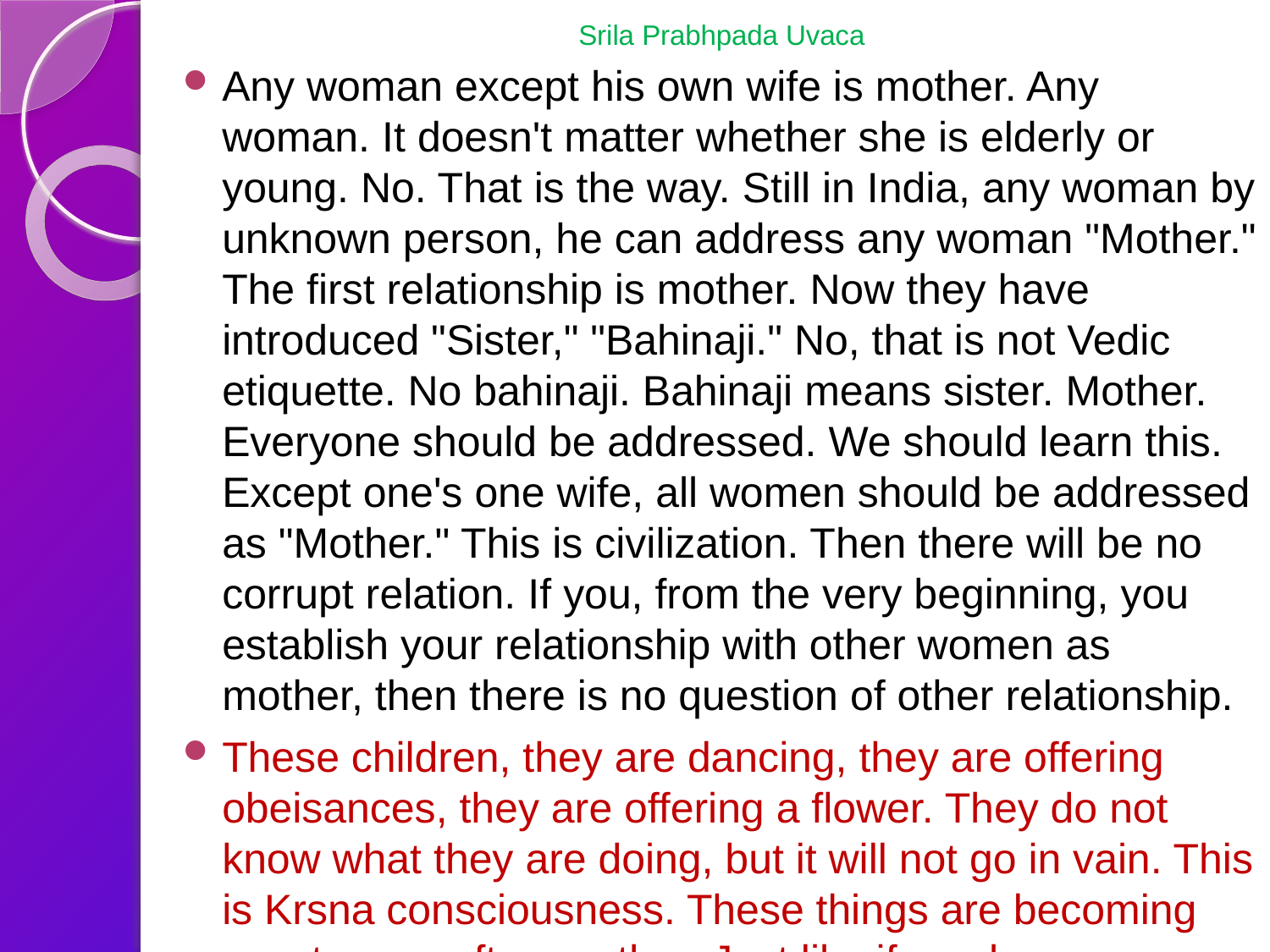

# Srila Prabhpada Uvaca
Any woman except his own wife is mother. Any woman. It doesn't matter whether she is elderly or young. No. That is the way. Still in India, any woman by unknown person, he can address any woman "Mother." The first relationship is mother. Now they have introduced "Sister," "Bahinaji." No, that is not Vedic etiquette. No bahinaji. Bahinaji means sister. Mother. Everyone should be addressed. We should learn this. Except one's one wife, all women should be addressed as "Mother." This is civilization. Then there will be no corrupt relation. If you, from the very beginning, you establish your relationship with other women as mother, then there is no question of other relationship.
These children, they are dancing, they are offering obeisances, they are offering a flower. They do not know what they are doing, but it will not go in vain. This is Krsna consciousness. These things are becoming assets, one after another. Just like if you keep money in the bank, daily you save, it is increasing your bank balance, similarly, these children, although they do not know what is this class, what is Prabhupada speaking, why we are offering... They are imitating. They are imitating, offering obeisances. We used to do so. Every children, every child does so. So if the mother is a devotee, the child automatically becomes a devotee, without any effort.